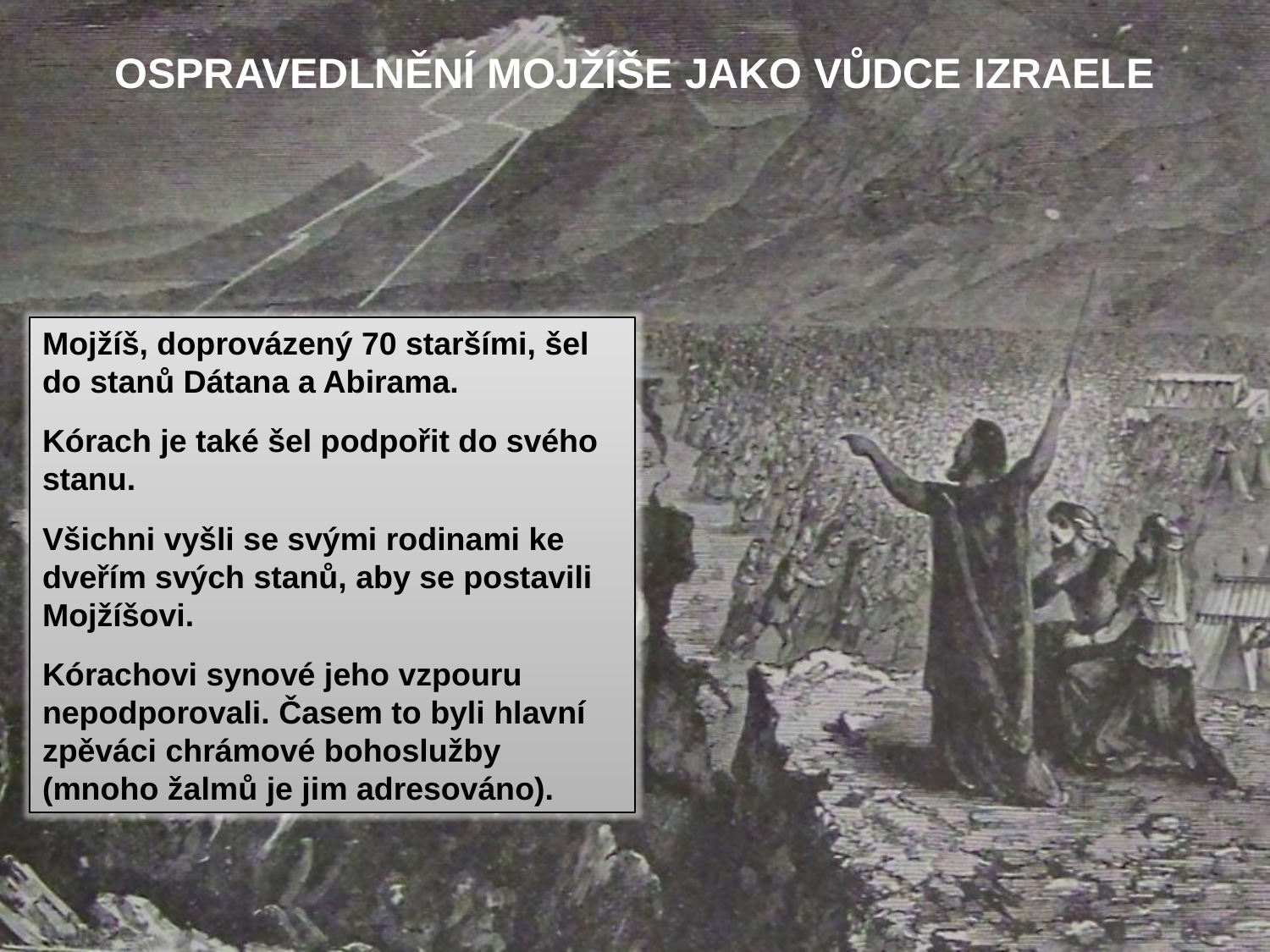

OSPRAVEDLNĚNÍ MOJŽÍŠE JAKO VŮDCE IZRAELE
Mojžíš, doprovázený 70 staršími, šel do stanů Dátana a Abirama.
Kórach je také šel podpořit do svého stanu.
Všichni vyšli se svými rodinami ke dveřím svých stanů, aby se postavili Mojžíšovi.
Kórachovi synové jeho vzpouru nepodporovali. Časem to byli hlavní zpěváci chrámové bohoslužby (mnoho žalmů je jim adresováno).